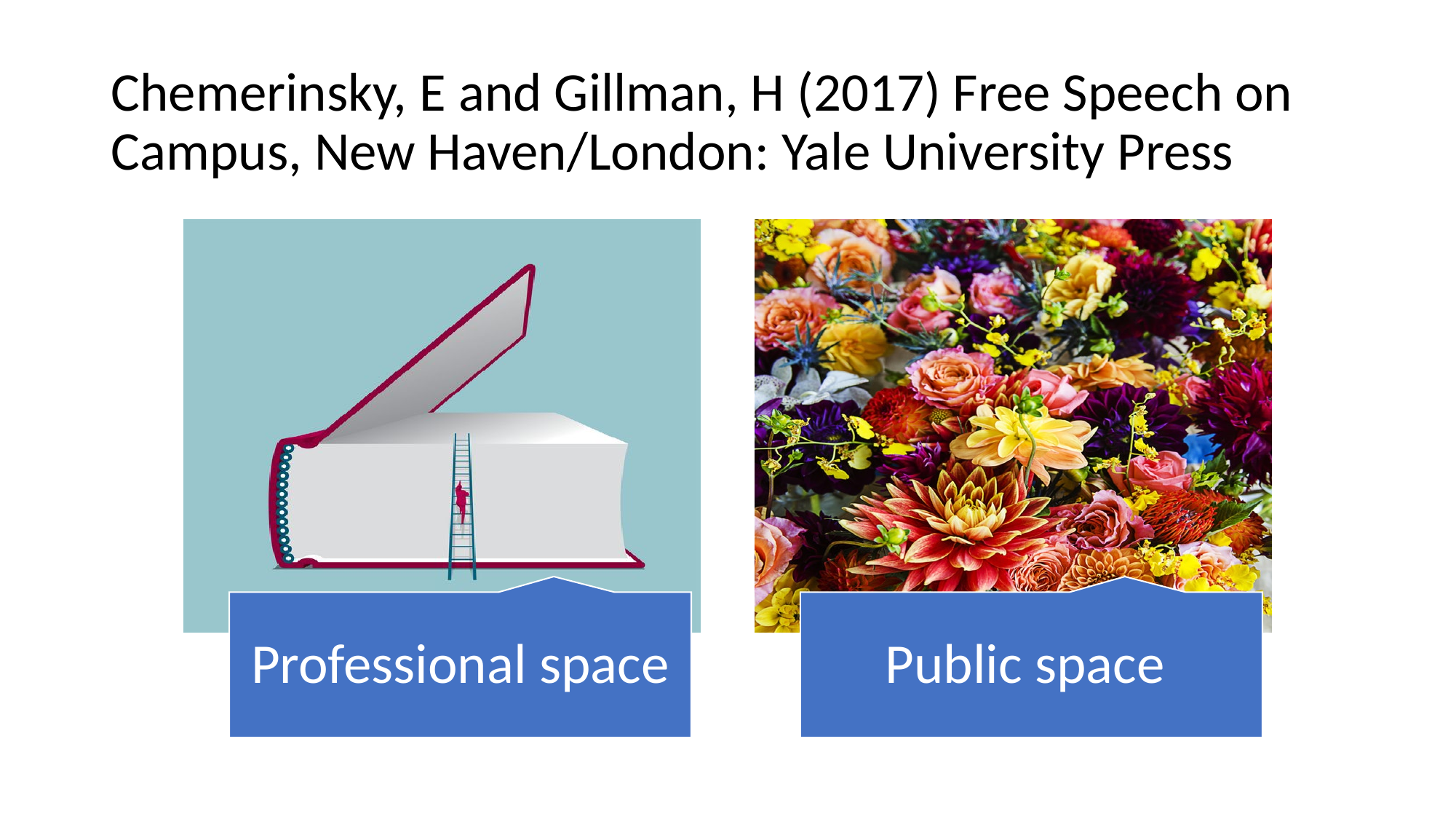

# Chemerinsky, E and Gillman, H (2017) Free Speech on Campus, New Haven/London: Yale University Press
Professional space
Public space